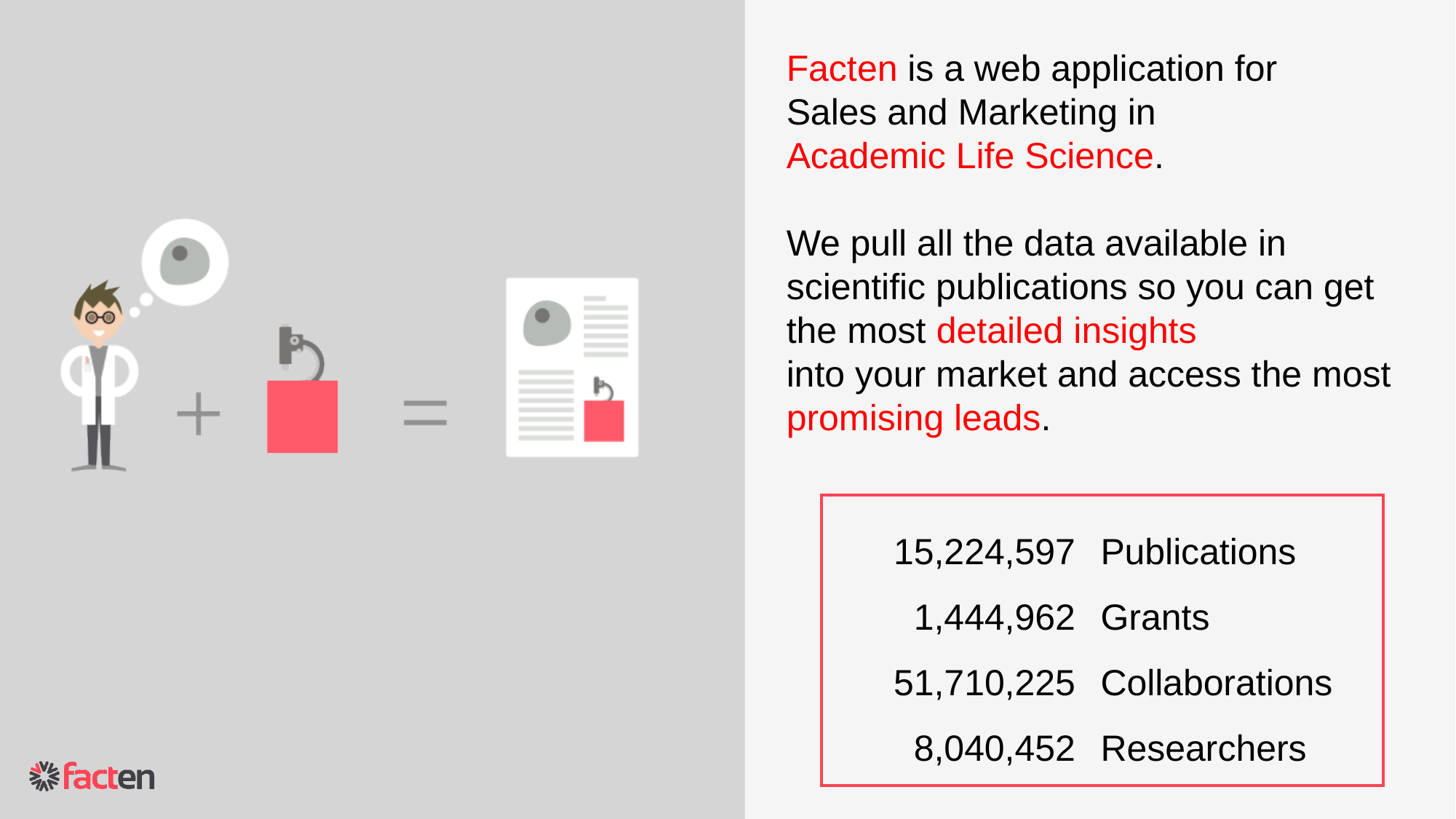

Facten is a web application for
Sales and Marketing in
Academic Life Science.

We pull all the data available in scientific publications so you can get the most detailed insights
into your market and access the most promising leads.

15,224,597
1,444,962
51,710,225
8,040,452
Publications
Grants
Collaborations
Researchers